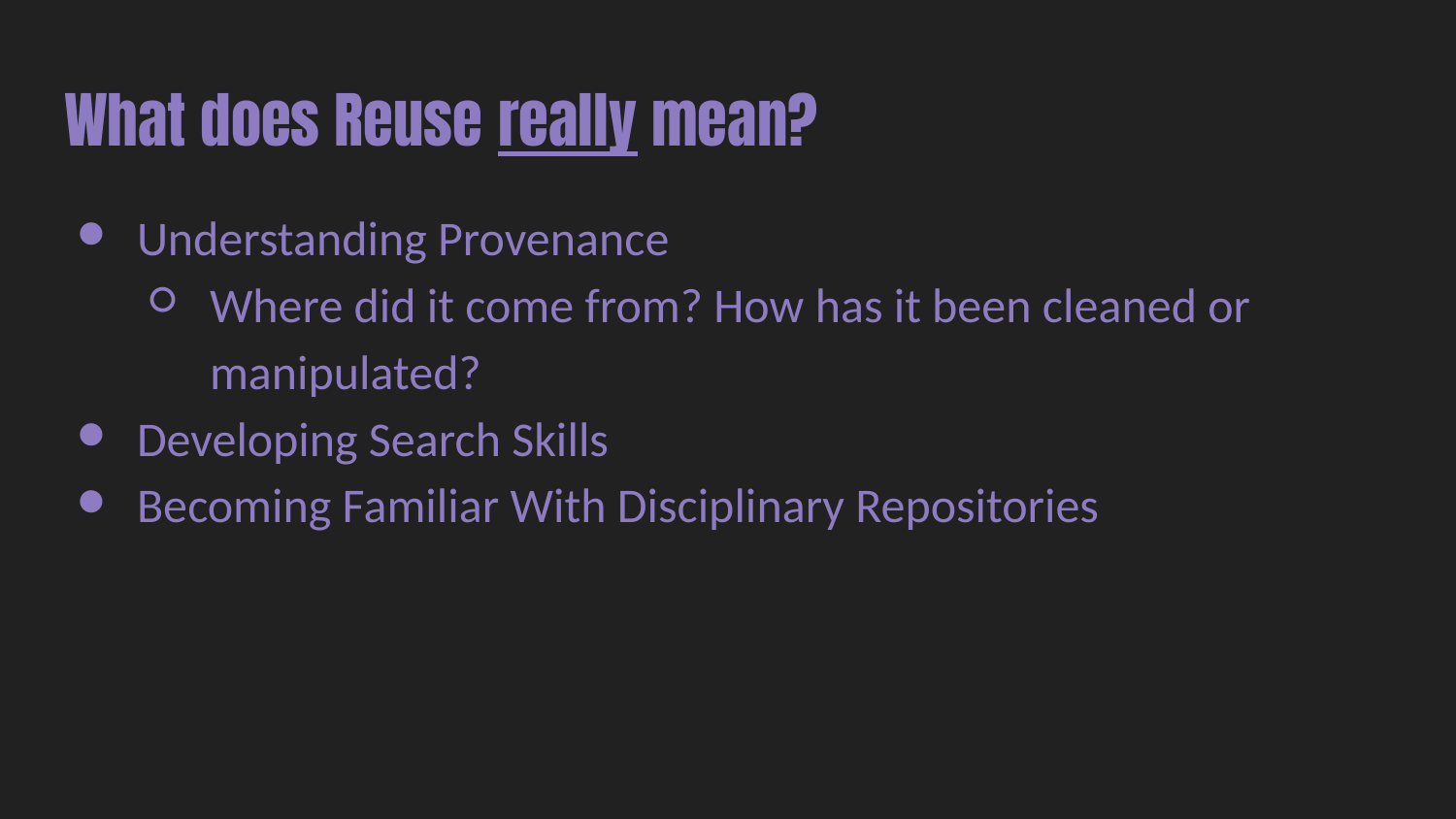

# What does Reuse really mean?
Understanding Provenance
Where did it come from? How has it been cleaned or manipulated?
Developing Search Skills
Becoming Familiar With Disciplinary Repositories